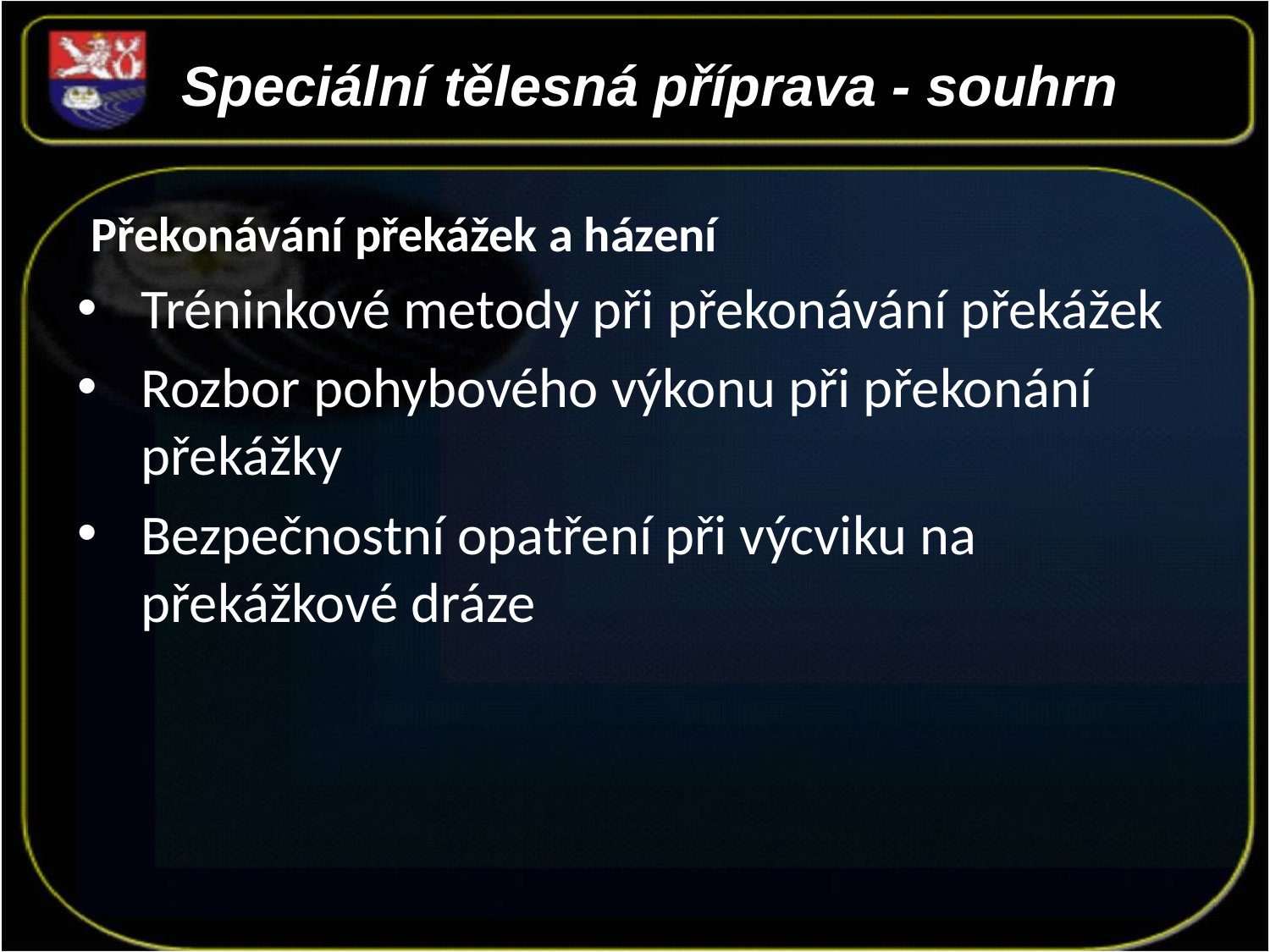

Speciální tělesná příprava - souhrn

 Překonávání překážek a házení
Tréninkové metody při překonávání překážek
Rozbor pohybového výkonu při překonání překážky
Bezpečnostní opatření při výcviku na překážkové dráze